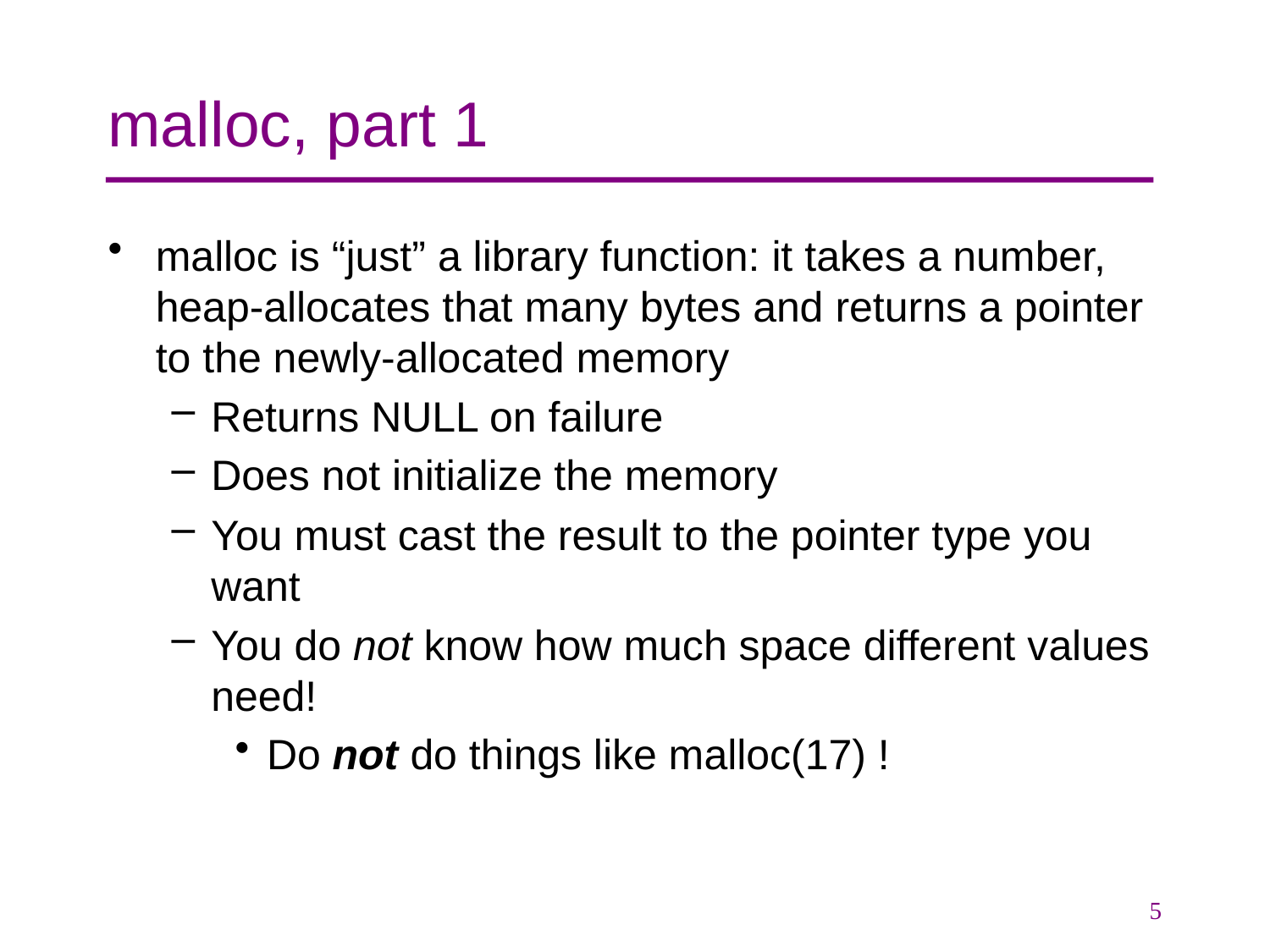

# malloc, part 1
malloc is “just” a library function: it takes a number, heap-allocates that many bytes and returns a pointer to the newly-allocated memory
Returns NULL on failure
Does not initialize the memory
You must cast the result to the pointer type you want
You do not know how much space different values need!
Do not do things like malloc(17) !
5